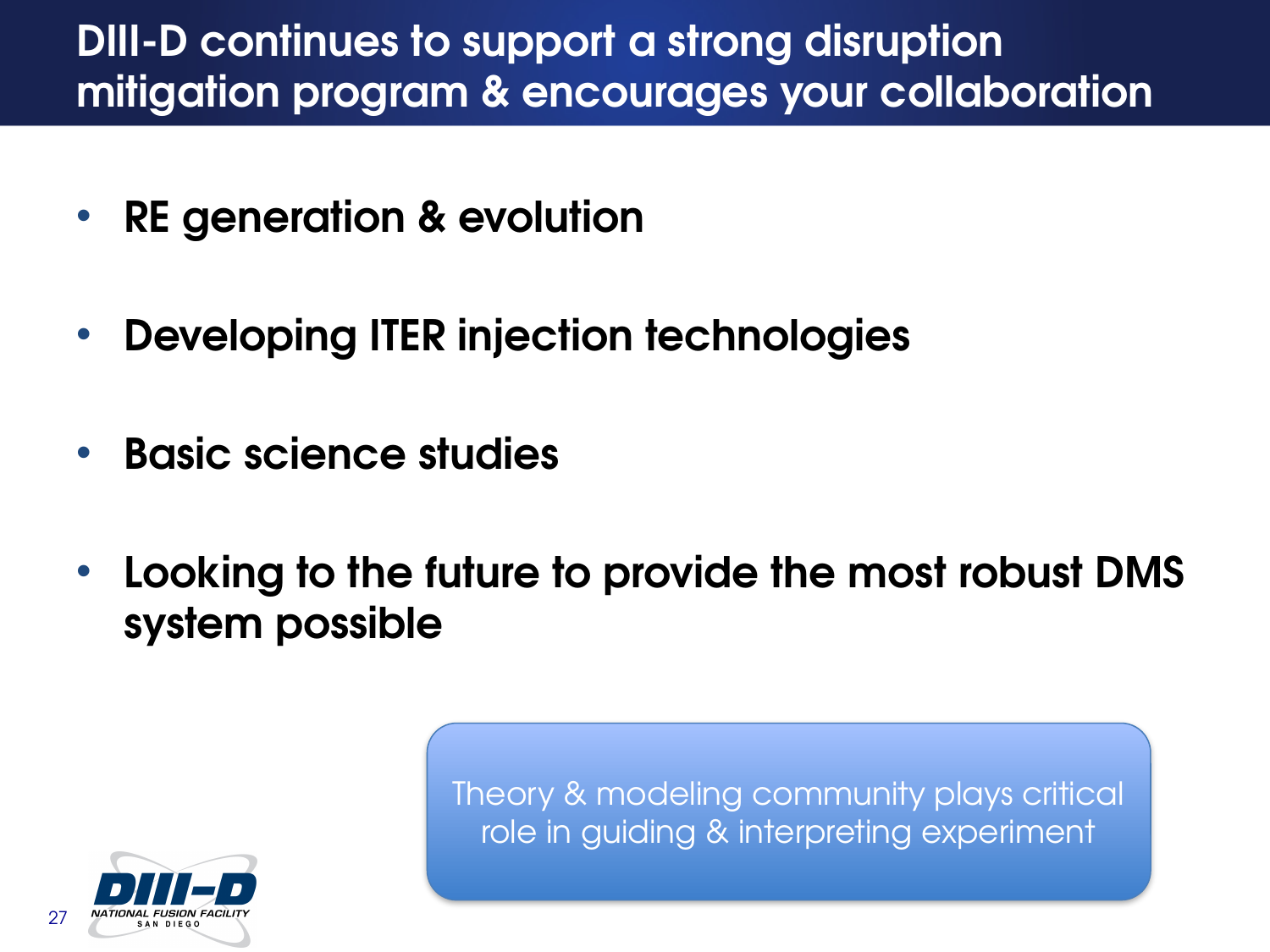

DIII-D continues to support a strong disruption mitigation program & encourages your collaboration
RE generation & evolution

Developing ITER injection technologies

Basic science studies

Looking to the future to provide the most robust DMS system possible
Theory & modeling community plays critical role in guiding & interpreting experiment